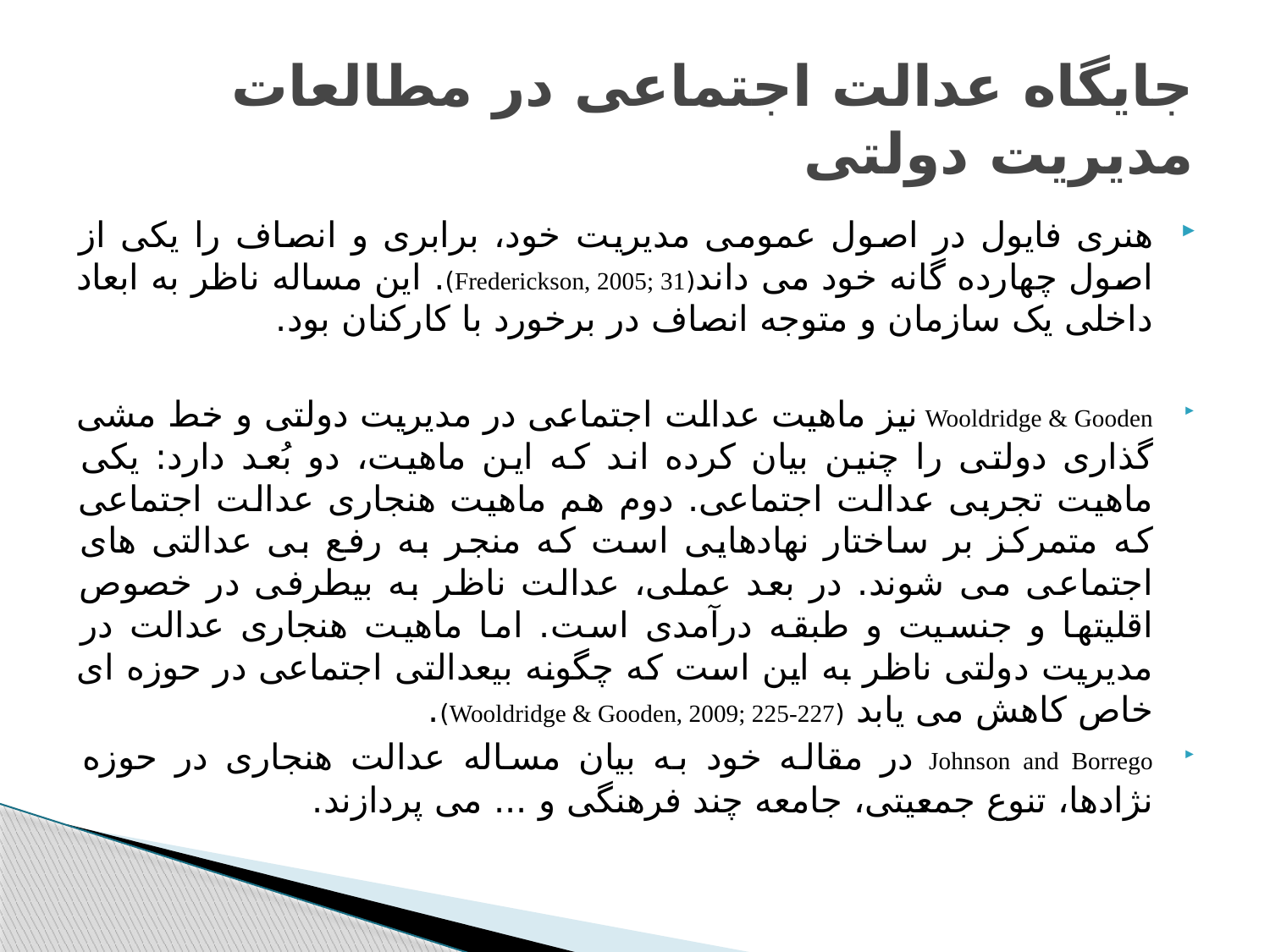

# جایگاه عدالت اجتماعی در مطالعات مدیریت دولتی
هنری فایول در اصول عمومی مدیریت خود، برابری و انصاف را یکی از اصول چهارده گانه خود می داند(Frederickson, 2005; 31). این مساله ناظر به ابعاد داخلی یک سازمان و متوجه انصاف در برخورد با کارکنان بود.

Wooldridge & Gooden نیز ماهیت عدالت اجتماعی در مدیریت دولتی و خط مشی گذاری دولتی را چنین بیان کرده اند که این ماهیت، دو بُعد دارد: یکی ماهیت تجربی عدالت اجتماعی. دوم هم ماهیت هنجاری عدالت اجتماعی که متمرکز بر ساختار نهادهایی است که منجر به رفع بی عدالتی های اجتماعی می شوند. در بعد عملی، عدالت ناظر به بیطرفی در خصوص اقلیتها و جنسیت و طبقه درآمدی است. اما ماهیت هنجاری عدالت در مدیریت دولتی ناظر به این است که چگونه بیعدالتی اجتماعی در حوزه ای خاص کاهش می یابد (Wooldridge & Gooden, 2009; 225-227).
Johnson and Borrego در مقاله خود به بیان مساله عدالت هنجاری در حوزه نژادها، تنوع جمعیتی، جامعه چند فرهنگی و ... می پردازند.